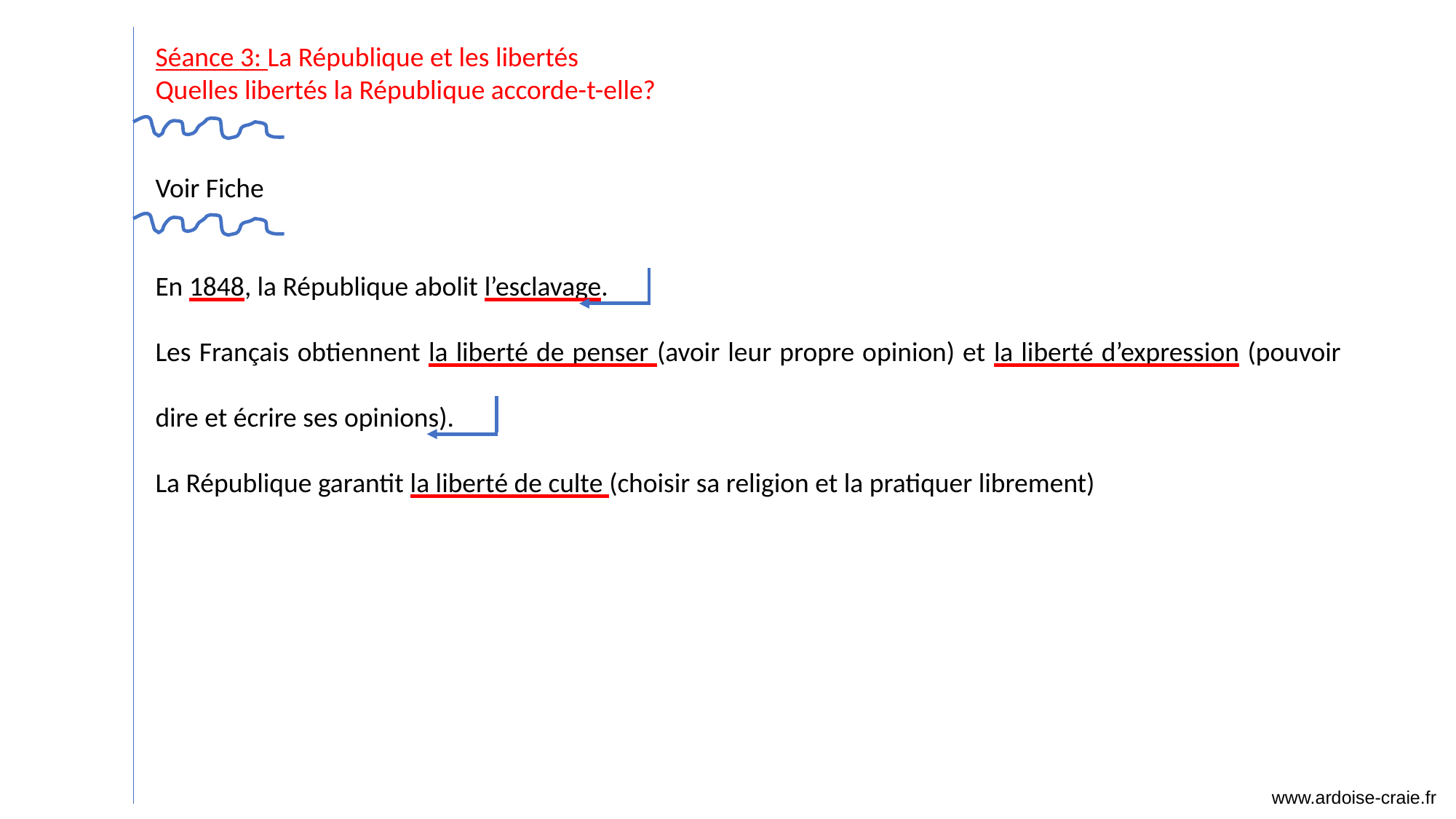

Séance 3: La République et les libertés
Quelles libertés la République accorde-t-elle?

Voir Fiche

En 1848, la République abolit l’esclavage.
Les Français obtiennent la liberté de penser (avoir leur propre opinion) et la liberté d’expression (pouvoir dire et écrire ses opinions).
La République garantit la liberté de culte (choisir sa religion et la pratiquer librement)

www.ardoise-craie.fr